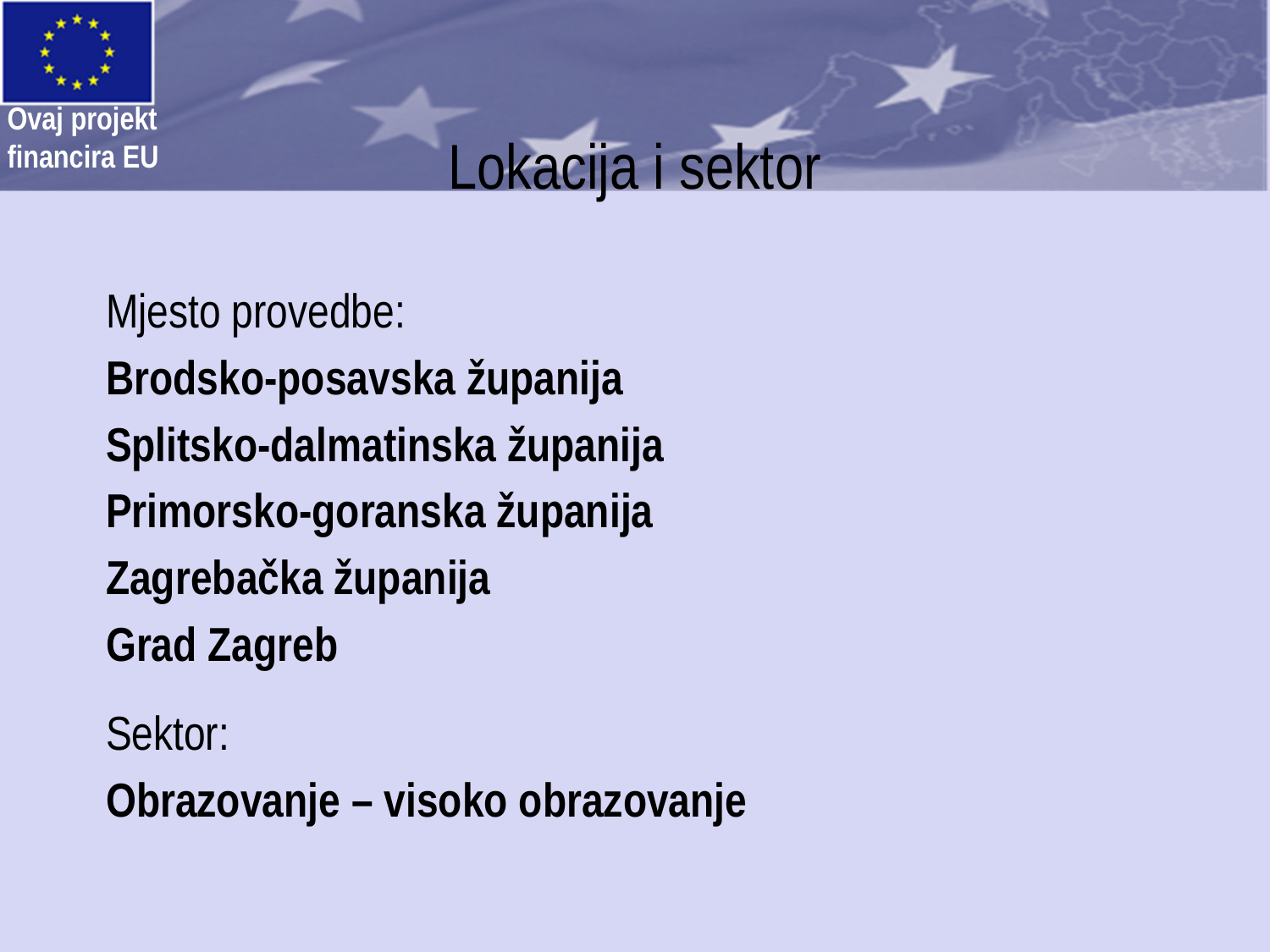

# Lokacija i sektor
Mjesto provedbe:
Brodsko-posavska županija
Splitsko-dalmatinska županija
Primorsko-goranska županija
Zagrebačka županija
Grad Zagreb

Sektor:
Obrazovanje – visoko obrazovanje